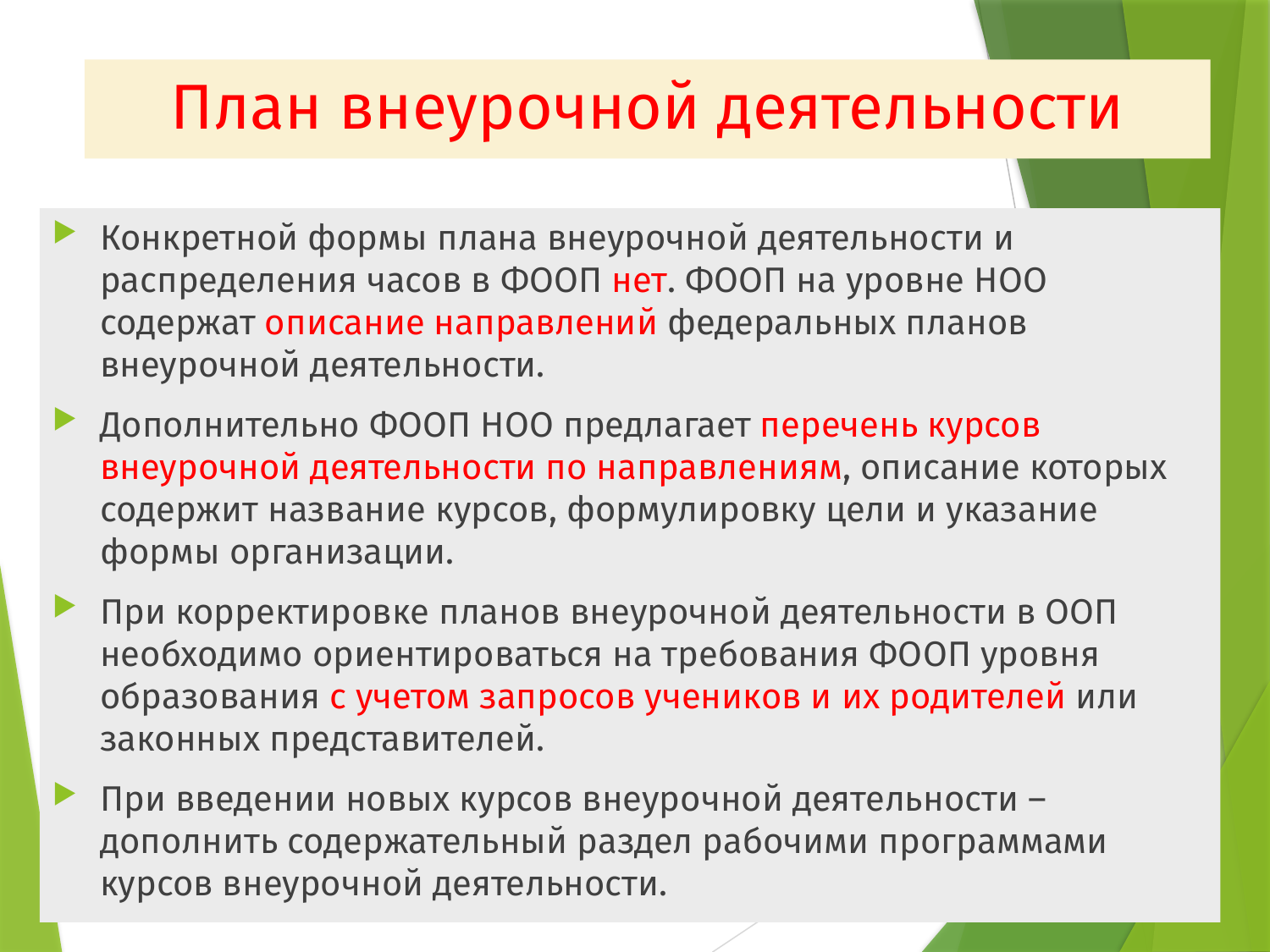

# План внеурочной деятельности
Конкретной формы плана внеурочной деятельности и распределения часов в ФООП нет. ФООП на уровне НОО содержат описание направлений федеральных планов внеурочной деятельности.
Дополнительно ФООП НОО предлагает перечень курсов внеурочной деятельности по направлениям, описание которых содержит название курсов, формулировку цели и указание формы организации.
При корректировке планов внеурочной деятельности в ООП необходимо ориентироваться на требования ФООП уровня образования с учетом запросов учеников и их родителей или законных представителей.
При введении новых курсов внеурочной деятельности – дополнить содержательный раздел рабочими программами курсов внеурочной деятельности.